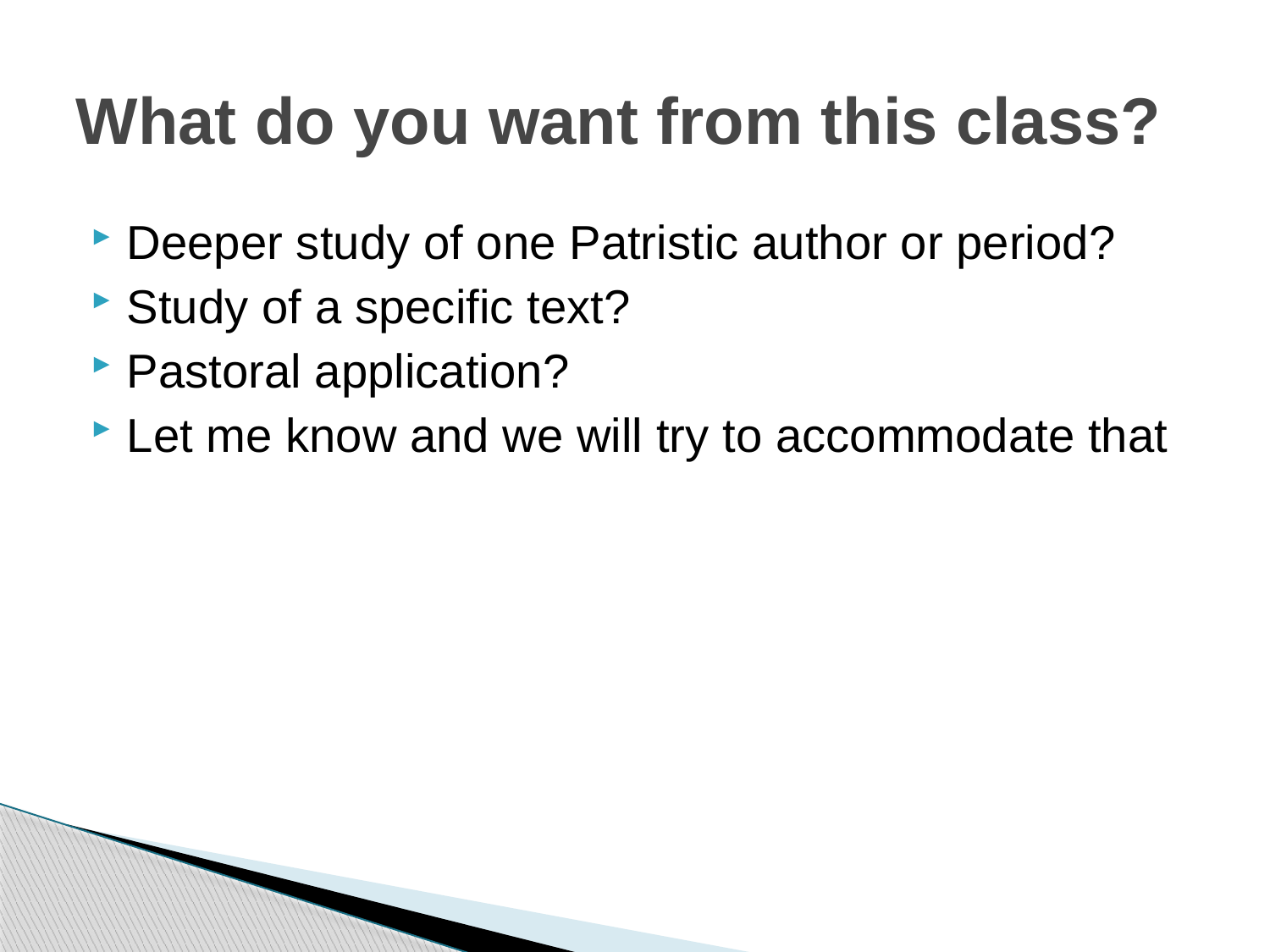

# What do you want from this class?
Deeper study of one Patristic author or period?
Study of a specific text?
Pastoral application?
Let me know and we will try to accommodate that